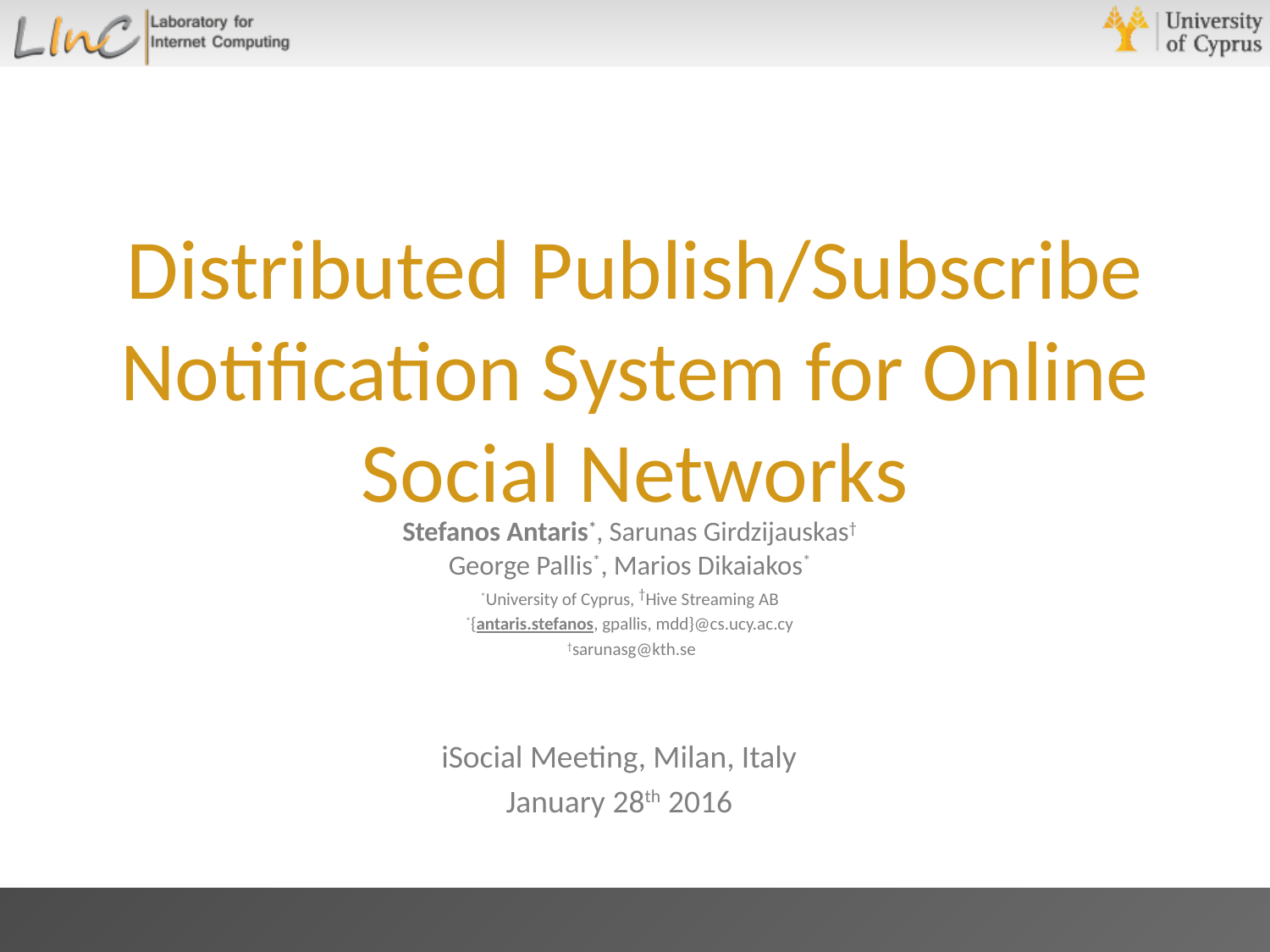

# Distributed Publish/Subscribe Notification System for Online Social Networks
Stefanos Antaris*, Sarunas Girdzijauskas†
George Pallis*, Marios Dikaiakos*
*University of Cyprus, †Hive Streaming AB
*{antaris.stefanos, gpallis, mdd}@cs.ucy.ac.cy
 †sarunasg@kth.se
iSocial Meeting, Milan, Italy
January 28th 2016